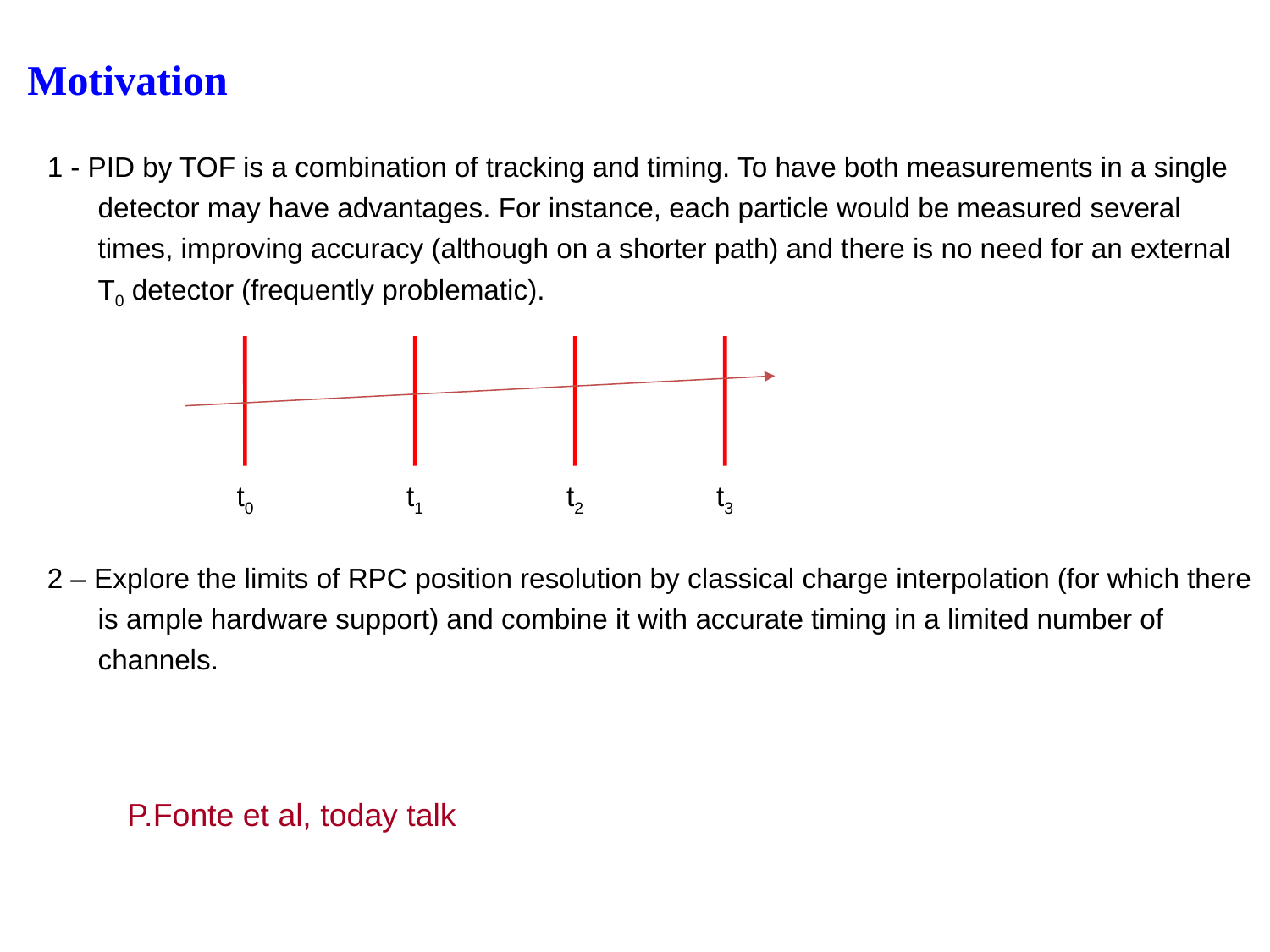

Motivation
1 - PID by TOF is a combination of tracking and timing. To have both measurements in a single detector may have advantages. For instance, each particle would be measured several times, improving accuracy (although on a shorter path) and there is no need for an external T0 detector (frequently problematic).

2 – Explore the limits of RPC position resolution by classical charge interpolation (for which there is ample hardware support) and combine it with accurate timing in a limited number of channels.

t0
t1
t2
t3
P.Fonte et al, today talk